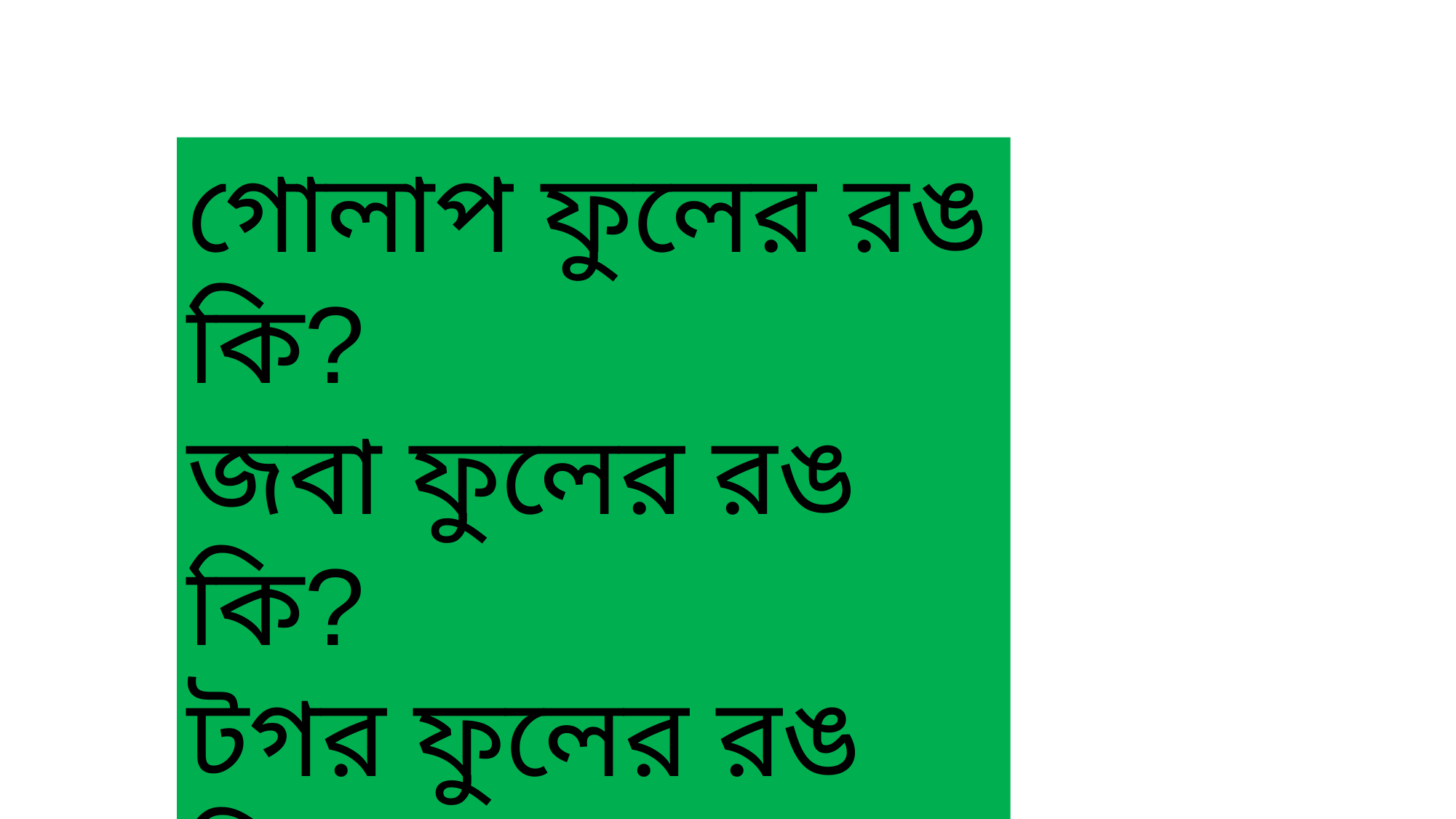

গোলাপ ফুলের রঙ কি?
জবা ফুলের রঙ কি?
টগর ফুলের রঙ কি?